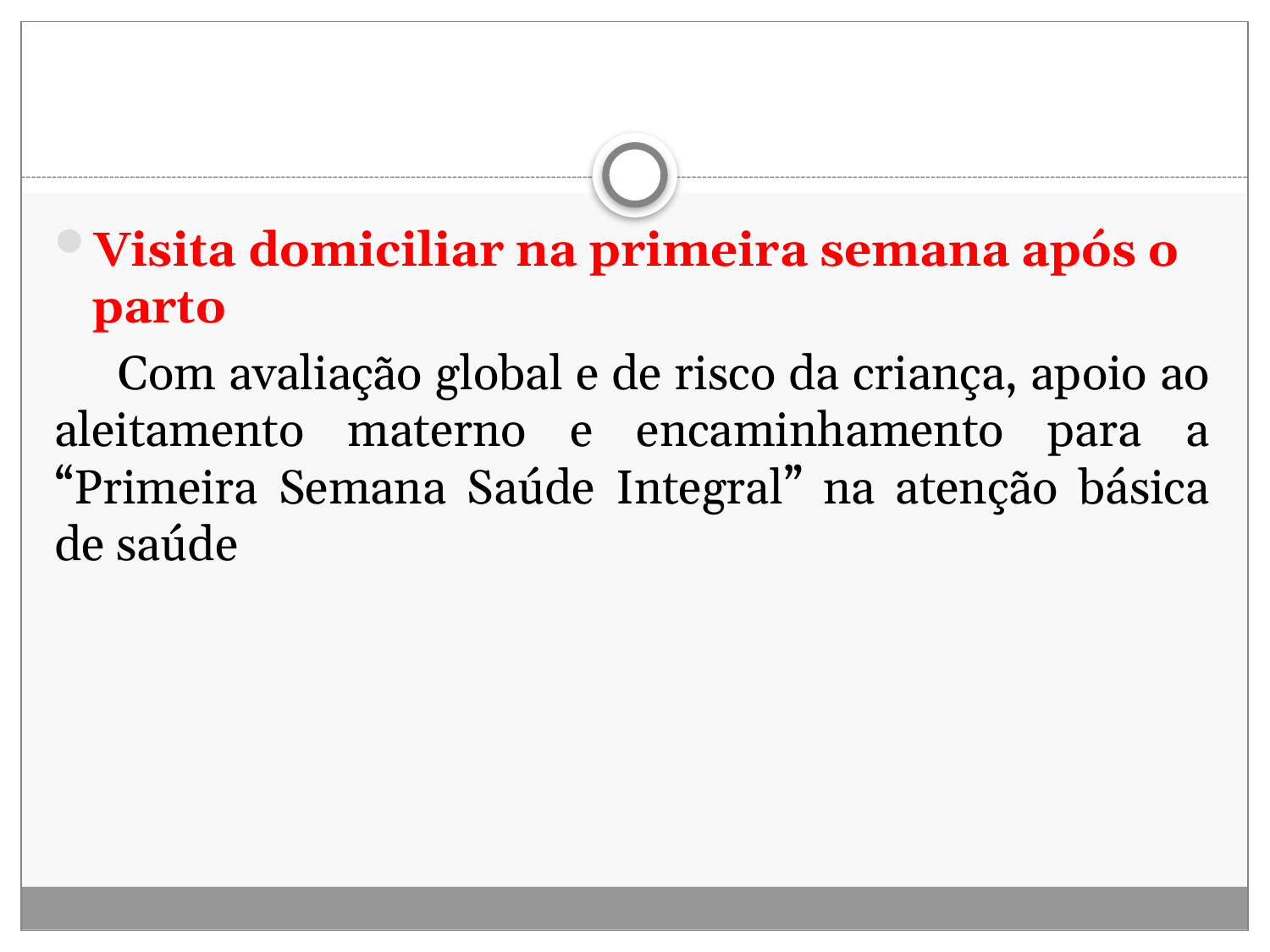

#
Visita domiciliar na primeira semana após o parto
Com avaliação global e de risco da criança, apoio ao aleitamento materno e encaminhamento para a “Primeira Semana Saúde Integral” na atenção básica de saúde